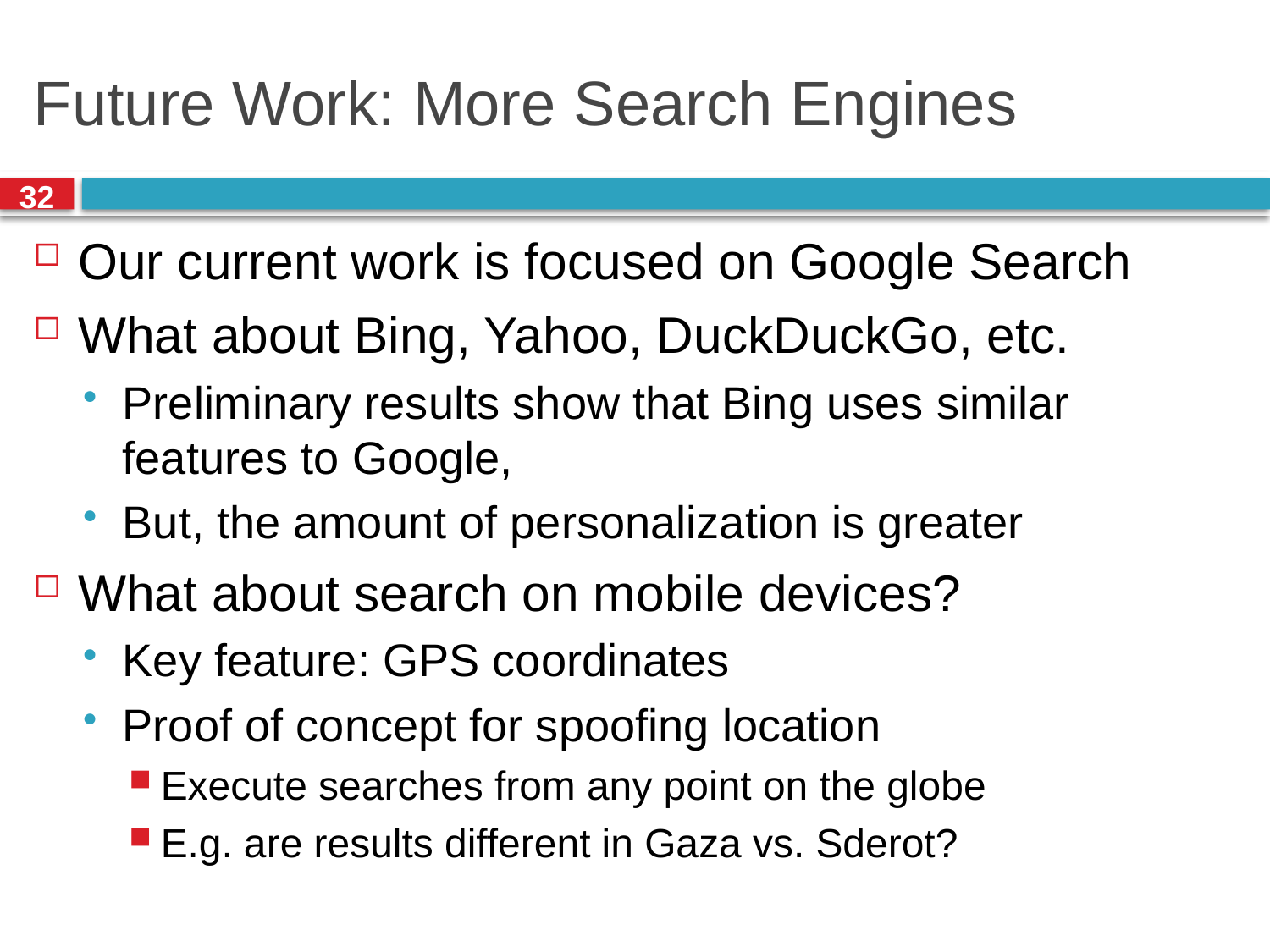

# Future Work: More Search Engines
32
Our current work is focused on Google Search
What about Bing, Yahoo, DuckDuckGo, etc.
Preliminary results show that Bing uses similar features to Google,
But, the amount of personalization is greater
What about search on mobile devices?
Key feature: GPS coordinates
Proof of concept for spoofing location
Execute searches from any point on the globe
E.g. are results different in Gaza vs. Sderot?